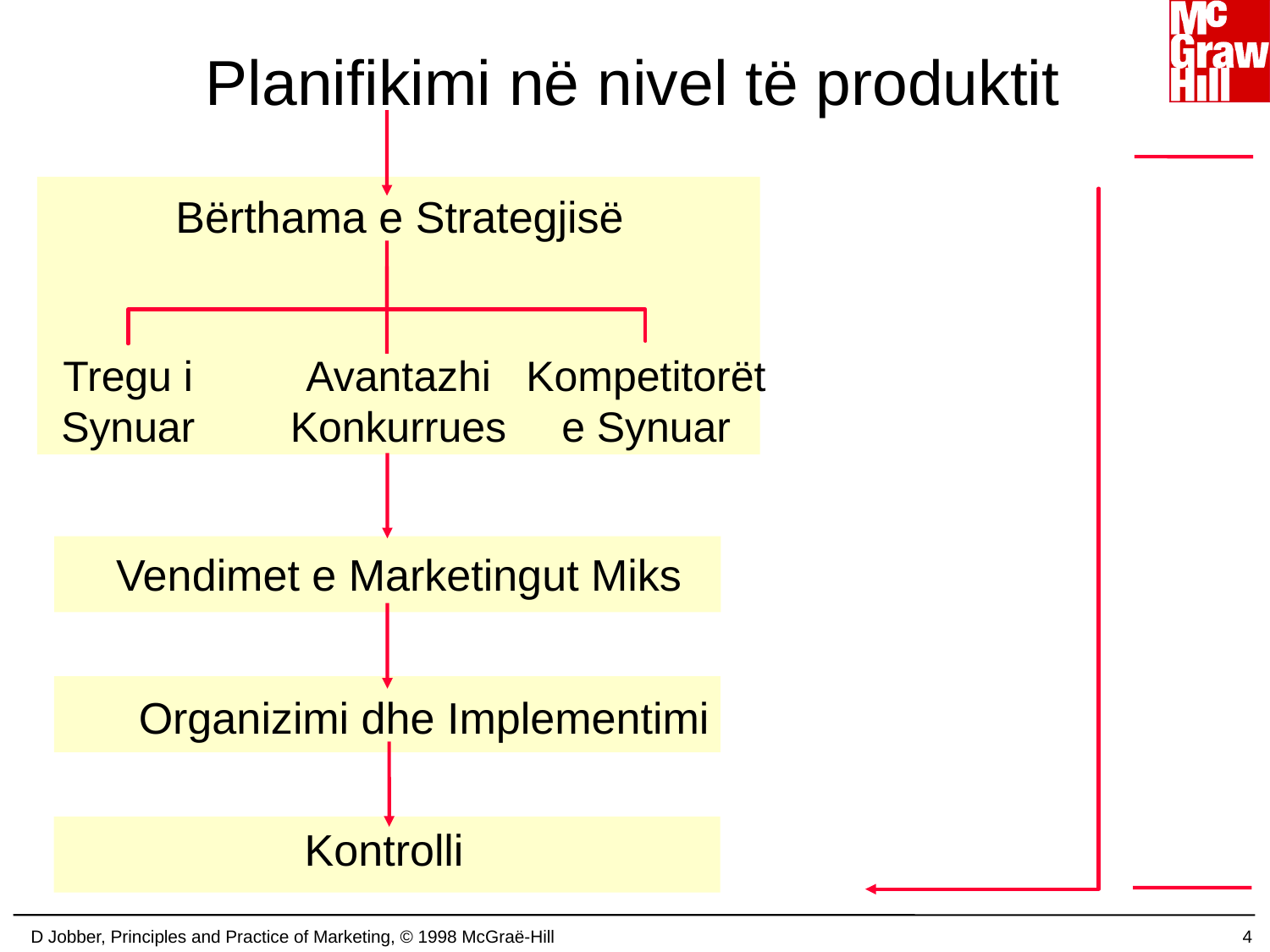

# Planifikimi në nivel të produktit

Bërthama e Strategjisë

Tregu i Synuar
Avantazhi Konkurrues
Kompetitorët e Synuar

Vendimet e Marketingut Miks

Organizimi dhe Implementimi

Kontrolli

D Jobber, Principles and Practice of Marketing, © 1998 McGraë-Hill
4